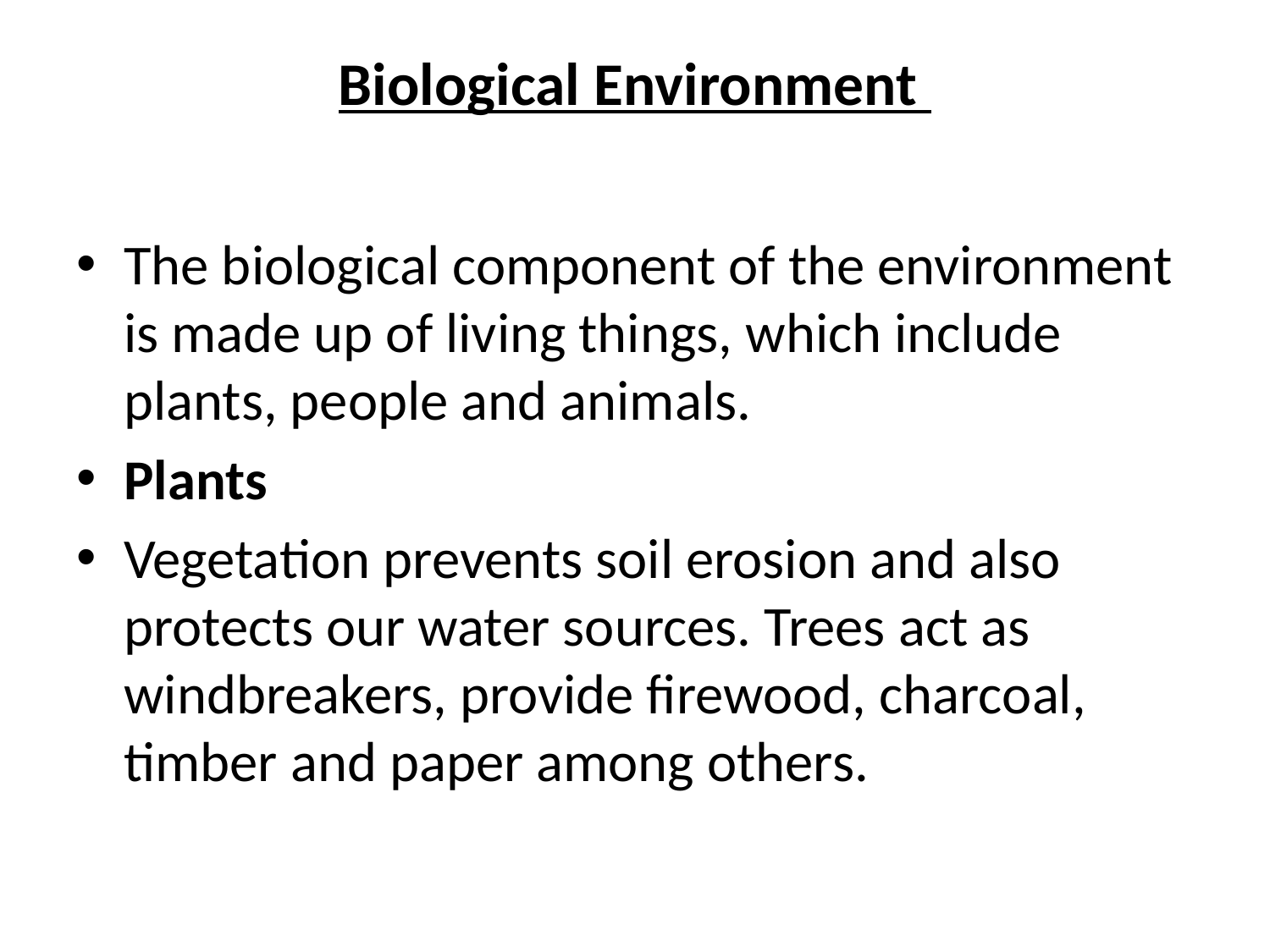

# Biological Environment
The biological component of the environment is made up of living things, which include plants, people and animals.
Plants
Vegetation prevents soil erosion and also protects our water sources. Trees act as windbreakers, provide firewood, charcoal, timber and paper among others.